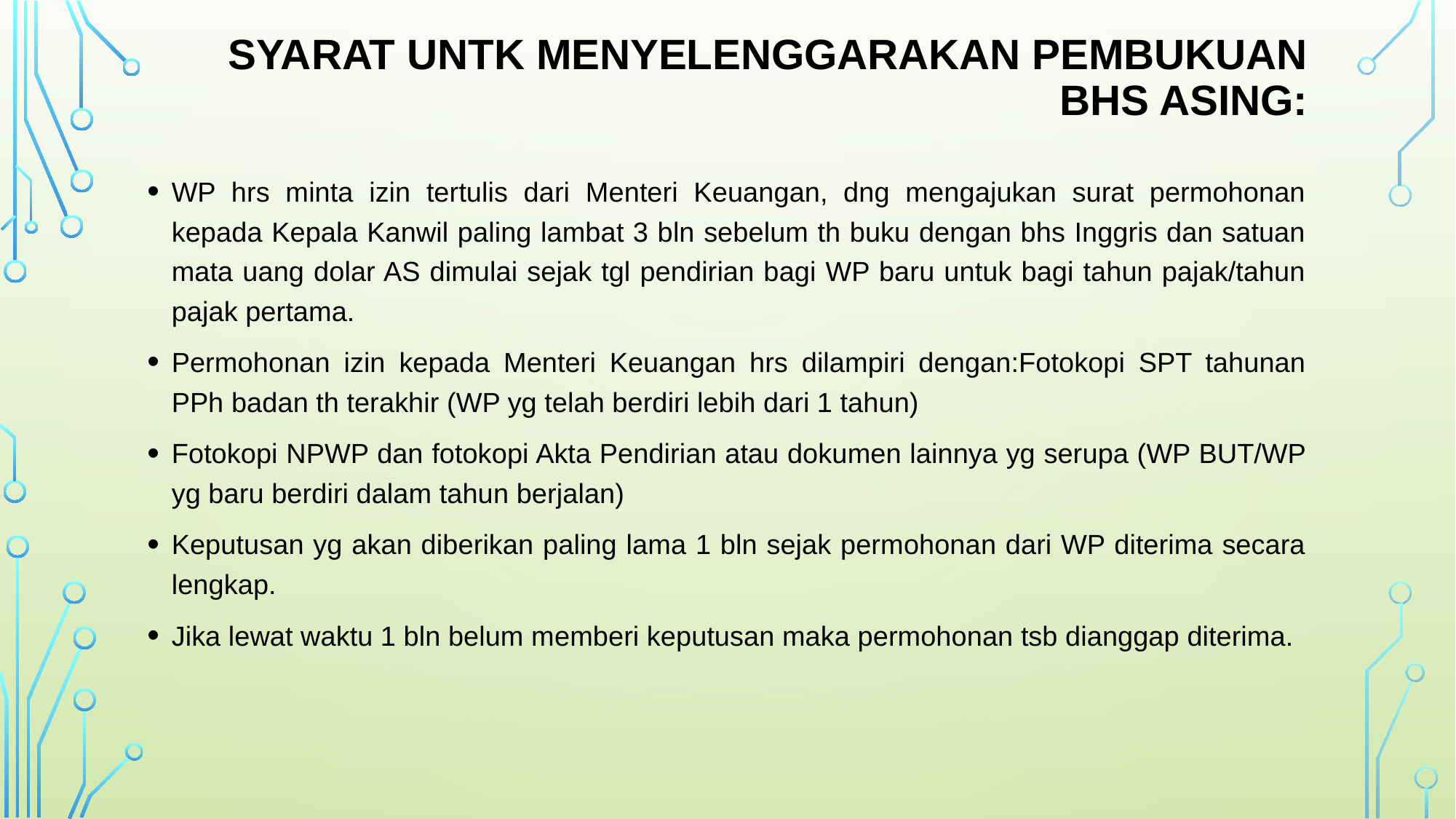

# Syarat untk menyelenggarakan pembukuan bhs asing:
WP hrs minta izin tertulis dari Menteri Keuangan, dng mengajukan surat permohonan kepada Kepala Kanwil paling lambat 3 bln sebelum th buku dengan bhs Inggris dan satuan mata uang dolar AS dimulai sejak tgl pendirian bagi WP baru untuk bagi tahun pajak/tahun pajak pertama.
Permohonan izin kepada Menteri Keuangan hrs dilampiri dengan:Fotokopi SPT tahunan PPh badan th terakhir (WP yg telah berdiri lebih dari 1 tahun)
Fotokopi NPWP dan fotokopi Akta Pendirian atau dokumen lainnya yg serupa (WP BUT/WP yg baru berdiri dalam tahun berjalan)
Keputusan yg akan diberikan paling lama 1 bln sejak permohonan dari WP diterima secara lengkap.
Jika lewat waktu 1 bln belum memberi keputusan maka permohonan tsb dianggap diterima.